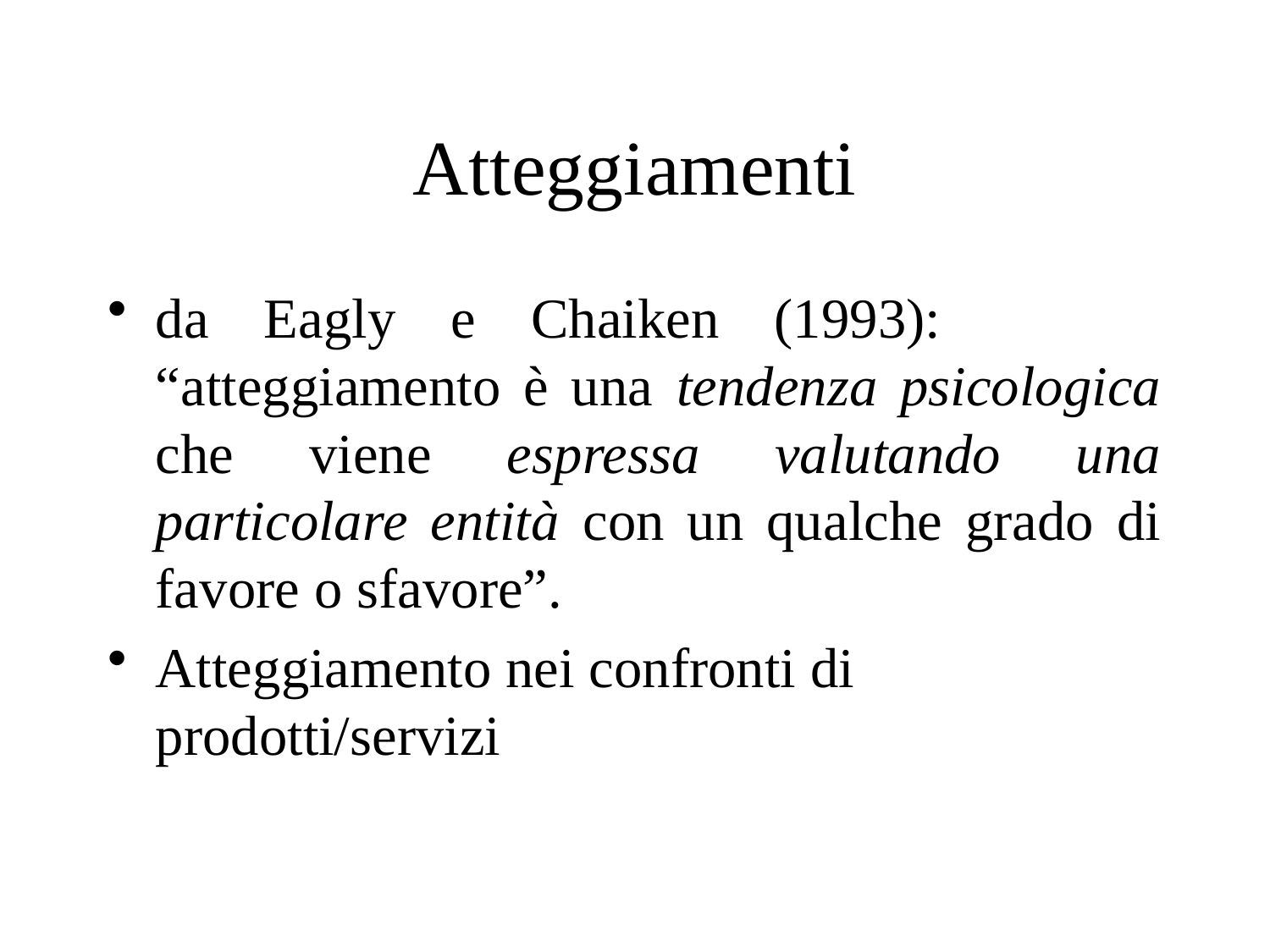

# Atteggiamenti
da Eagly e Chaiken (1993):     “atteggiamento è una tendenza psicologica che viene espressa valutando una particolare entità con un qualche grado di favore o sfavore”.
Atteggiamento nei confronti di prodotti/servizi